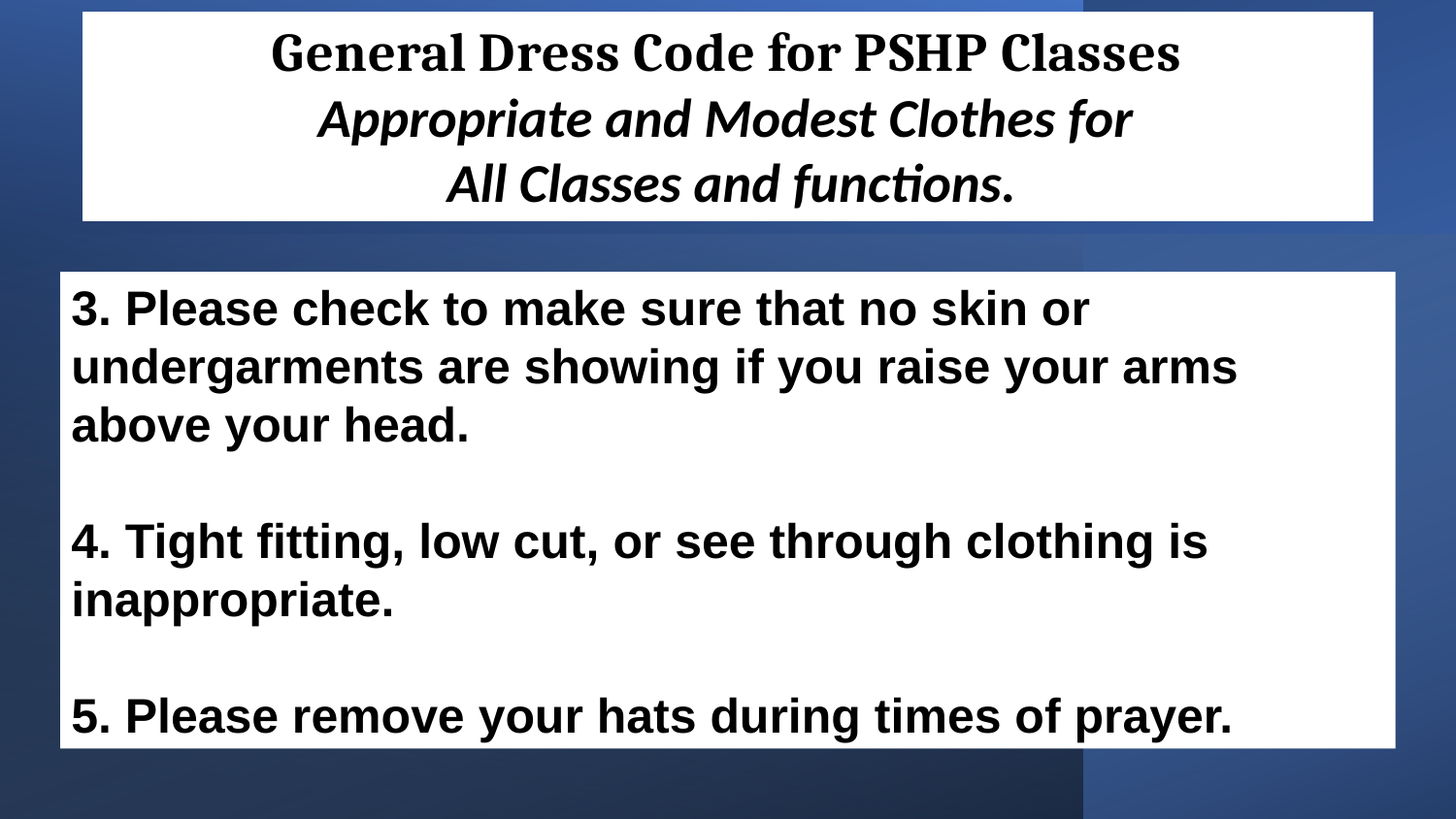

General Dress Code for PSHP Classes
Appropriate and Modest Clothes for
All Classes and functions.
3. Please check to make sure that no skin or undergarments are showing if you raise your arms above your head.

4. Tight fitting, low cut, or see through clothing is inappropriate.

5. Please remove your hats during times of prayer.